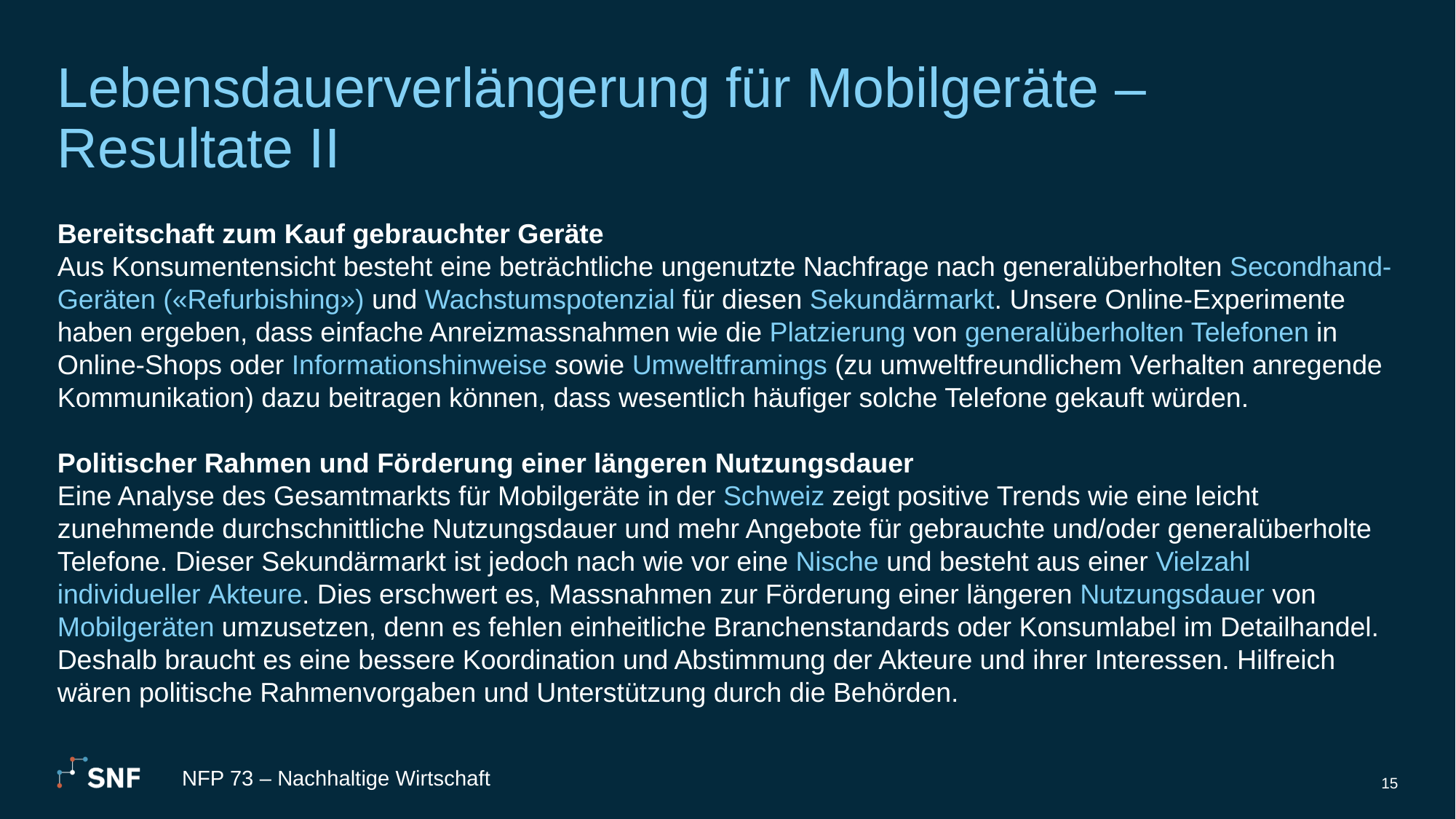

# Lebensdauerverlängerung für Mobilgeräte – Resultate II
Bereitschaft zum Kauf gebrauchter Geräte
Aus Konsumentensicht besteht eine beträchtliche ungenutzte Nachfrage nach generalüberholten Secondhand-Geräten («Refurbishing») und Wachstumspotenzial für diesen Sekundärmarkt. Unsere Online-Experimente haben ergeben, dass einfache Anreizmassnahmen wie die Platzierung von generalüberholten Telefonen in Online-Shops oder Informationshinweise sowie Umweltframings (zu umweltfreundlichem Verhalten anregende Kommunikation) dazu beitragen können, dass wesentlich häufiger solche Telefone gekauft würden.

Politischer Rahmen und Förderung einer längeren Nutzungsdauer
Eine Analyse des Gesamtmarkts für Mobilgeräte in der Schweiz zeigt positive Trends wie eine leicht zunehmende durchschnittliche Nutzungsdauer und mehr Angebote für gebrauchte und/oder generalüberholte Telefone. Dieser Sekundärmarkt ist jedoch nach wie vor eine Nische und besteht aus einer Vielzahl individueller Akteure. Dies erschwert es, Massnahmen zur Förderung einer längeren Nutzungsdauer von Mobilgeräten umzusetzen, denn es fehlen einheitliche Branchenstandards oder Konsumlabel im Detailhandel. Deshalb braucht es eine bessere Koordination und Abstimmung der Akteure und ihrer Interessen. Hilfreich wären politische Rahmenvorgaben und Unterstützung durch die Behörden.

NFP 73 – Nachhaltige Wirtschaft
15